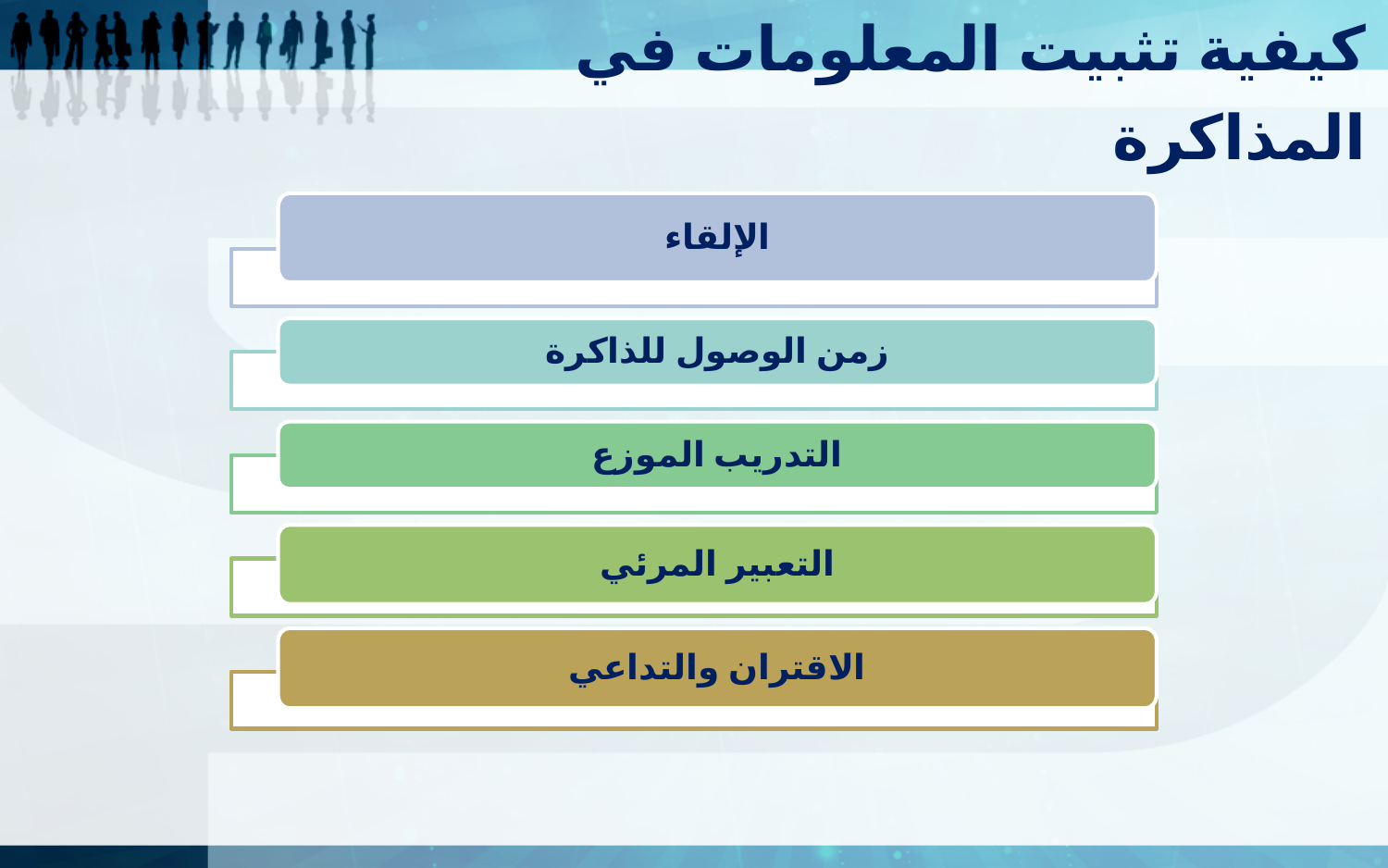

كيفية تثبيت المعلومات في المذاكرة
الإلقاء

زمن الوصول للذاكرة

التدريب الموزع

التعبير المرئي

الاقتران والتداعي